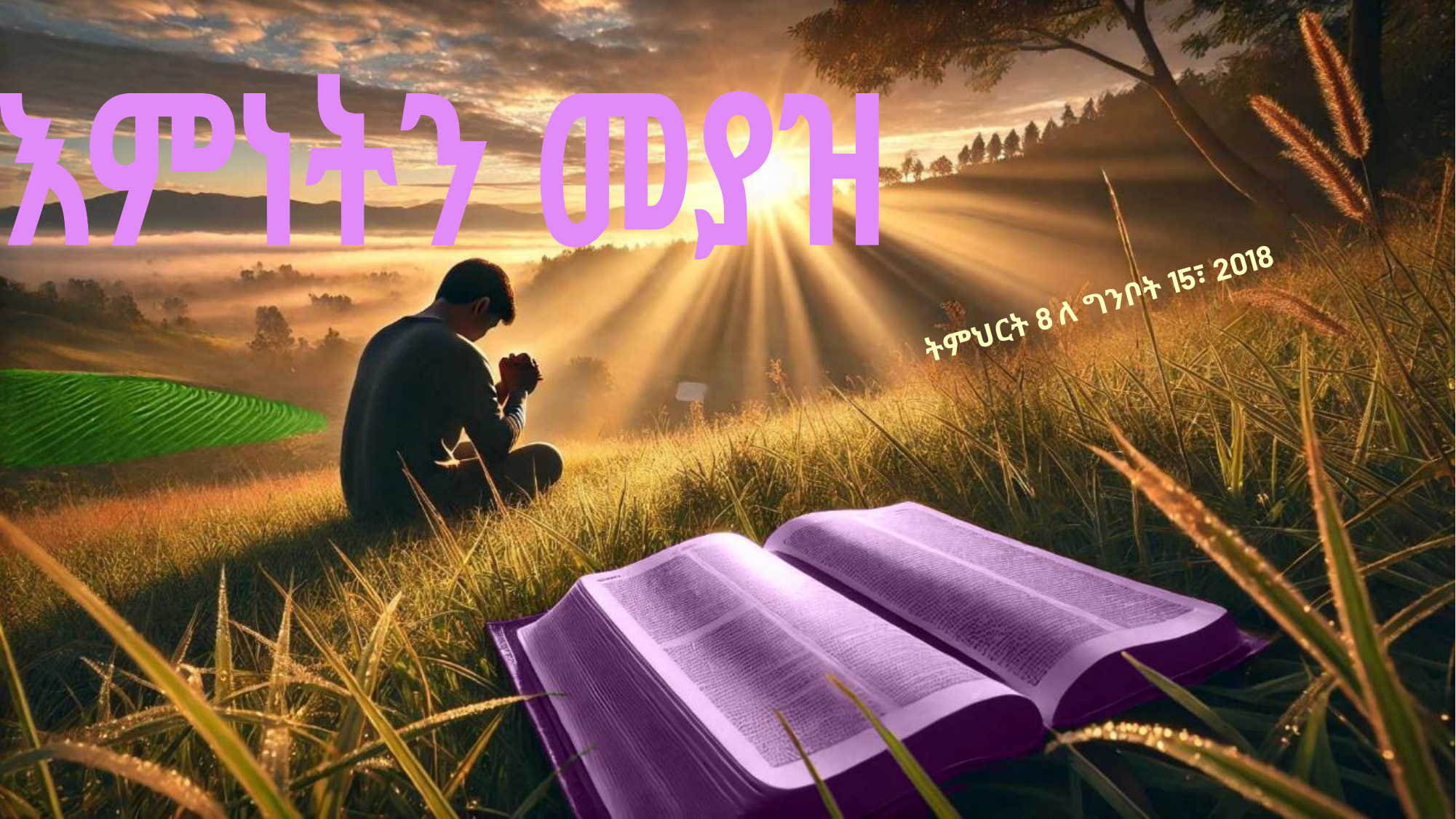

እምነትን መያዝ
ትምህርት 8 ለ ግንቦት 15፣ 2018